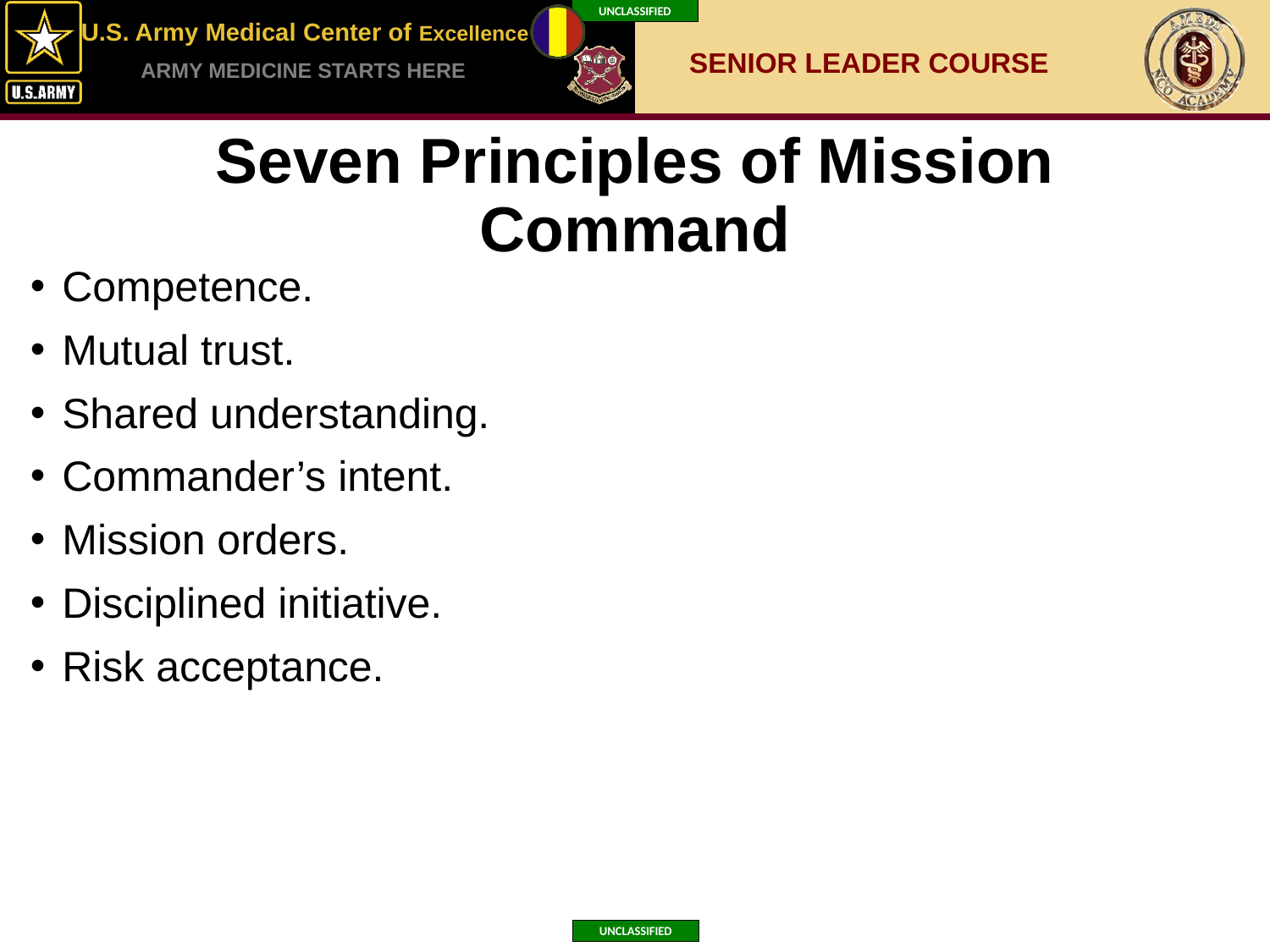

# Seven Principles of Mission Command
Competence.
Mutual trust.
Shared understanding.
Commander’s intent.
Mission orders.
Disciplined initiative.
Risk acceptance.